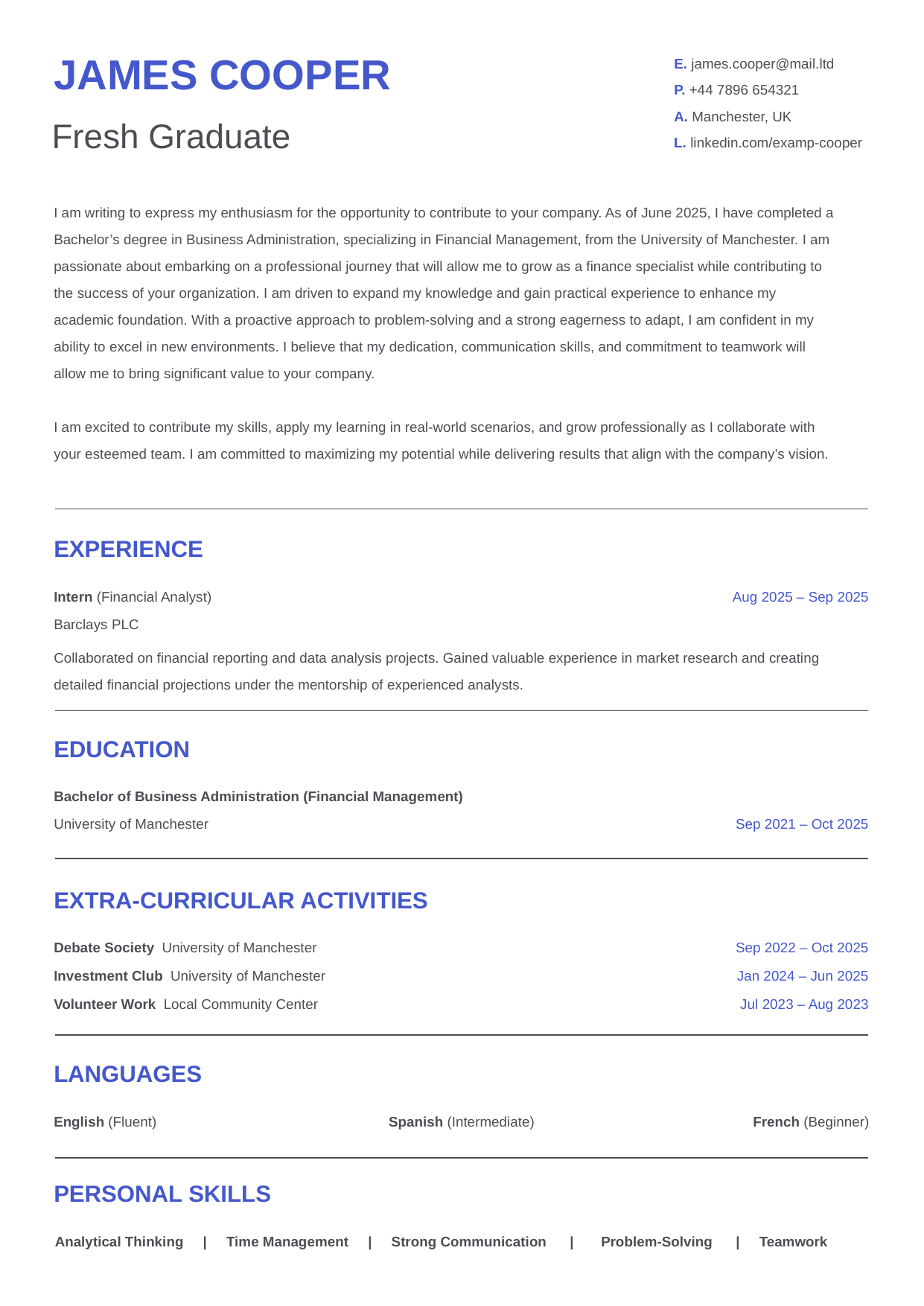

JAMES COOPER
E. james.cooper@mail.ltd
P. +44 7896 654321
A. Manchester, UK
L. linkedin.com/examp-cooper
Fresh Graduate
I am writing to express my enthusiasm for the opportunity to contribute to your company. As of June 2025, I have completed a Bachelor’s degree in Business Administration, specializing in Financial Management, from the University of Manchester. I am passionate about embarking on a professional journey that will allow me to grow as a finance specialist while contributing to the success of your organization. I am driven to expand my knowledge and gain practical experience to enhance my academic foundation. With a proactive approach to problem-solving and a strong eagerness to adapt, I am confident in my ability to excel in new environments. I believe that my dedication, communication skills, and commitment to teamwork will allow me to bring significant value to your company.

I am excited to contribute my skills, apply my learning in real-world scenarios, and grow professionally as I collaborate with your esteemed team. I am committed to maximizing my potential while delivering results that align with the company’s vision.
EXPERIENCE
Intern (Financial Analyst)
 Aug 2025 – Sep 2025
Barclays PLC
Collaborated on financial reporting and data analysis projects. Gained valuable experience in market research and creating detailed financial projections under the mentorship of experienced analysts.
EDUCATION
Bachelor of Business Administration (Financial Management)
University of Manchester
Sep 2021 – Oct 2025
EXTRA-CURRICULAR ACTIVITIES
Debate Society  University of Manchester
Sep 2022 – Oct 2025
Investment Club  University of Manchester
Jan 2024 – Jun 2025
Volunteer Work  Local Community Center
Jul 2023 – Aug 2023
LANGUAGES
English (Fluent)
Spanish (Intermediate)
French (Beginner)
PERSONAL SKILLS
Analytical Thinking     |     Time Management     |     Strong Communication      |       Problem-Solving      |     Teamwork